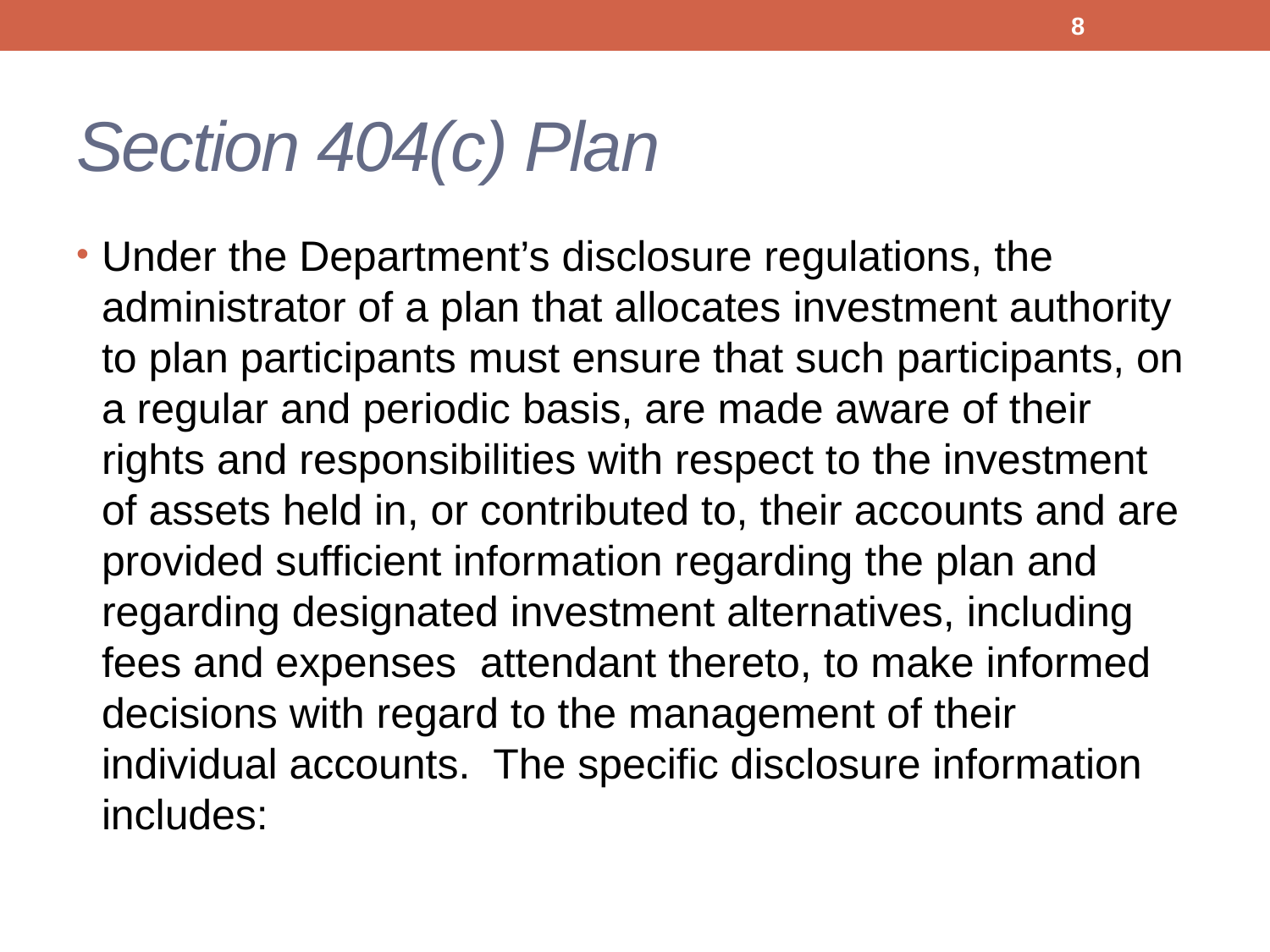

8
# Section 404(c) Plan
Under the Department’s disclosure regulations, the administrator of a plan that allocates investment authority to plan participants must ensure that such participants, on a regular and periodic basis, are made aware of their rights and responsibilities with respect to the investment of assets held in, or contributed to, their accounts and are provided sufficient information regarding the plan and regarding designated investment alternatives, including fees and expenses  attendant thereto, to make informed decisions with regard to the management of their individual accounts.  The specific disclosure information includes: